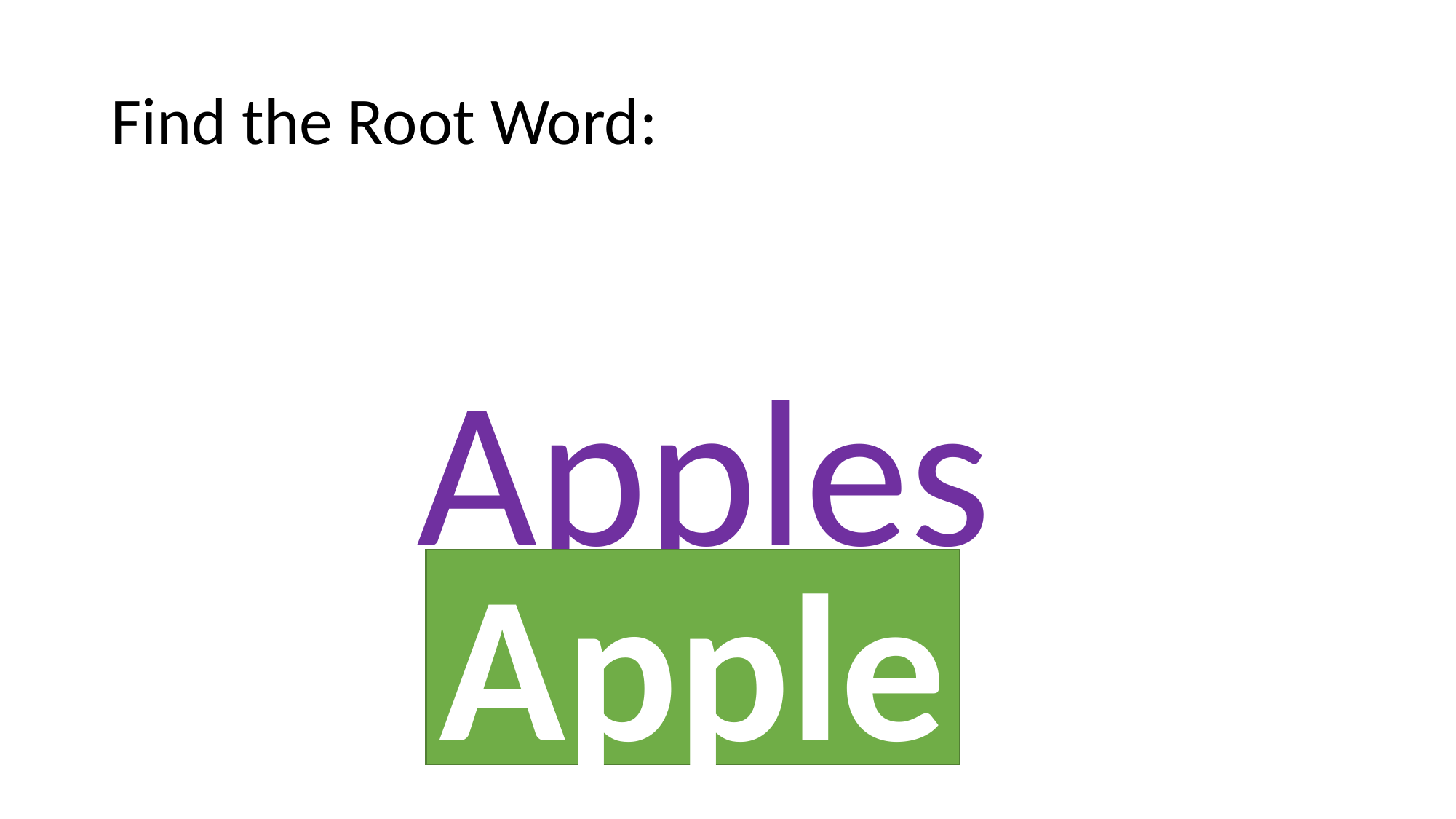

# Find the Root Word:
Apples
Apple